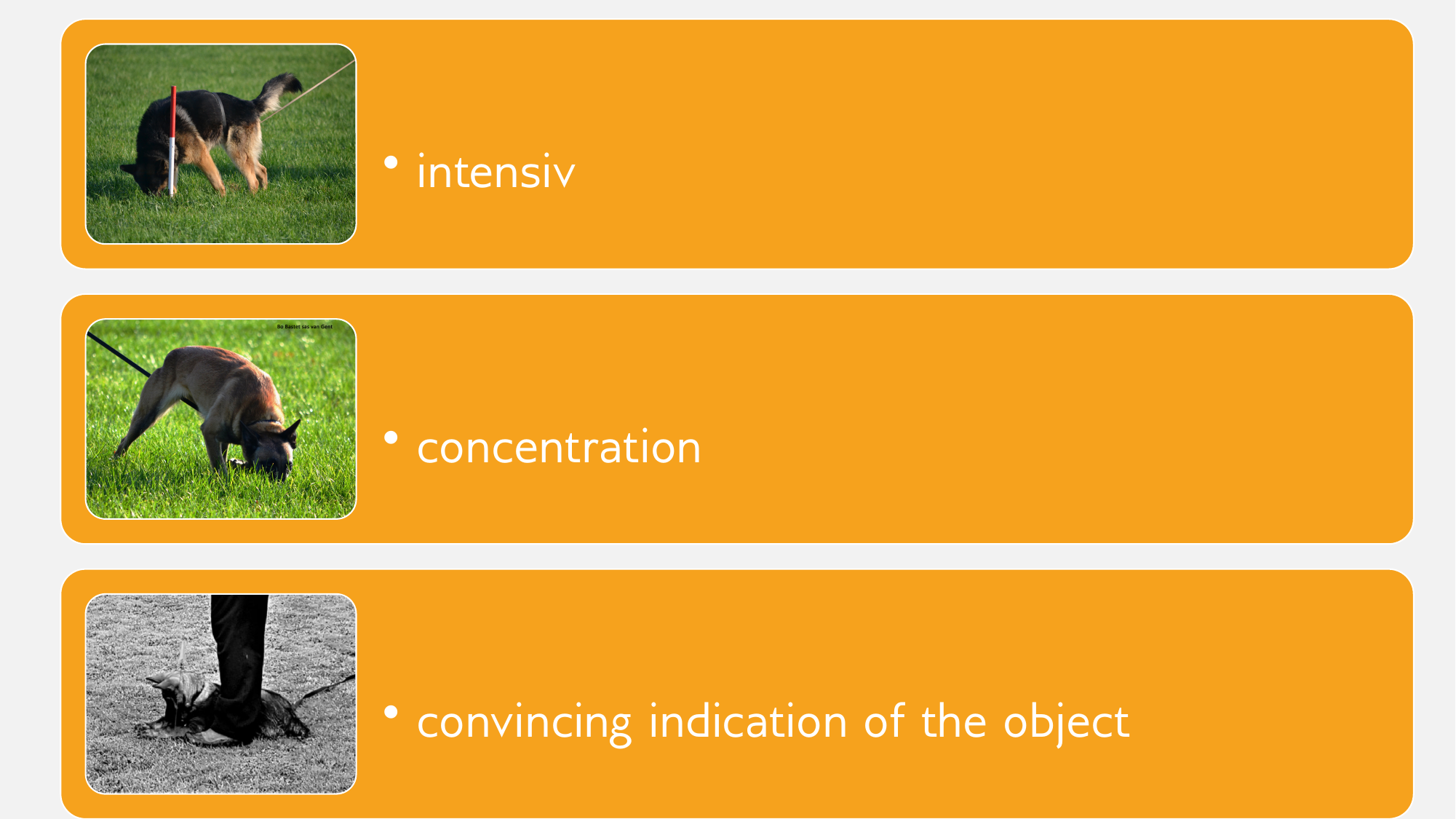

intensiv

concentration

convincing indication of the object